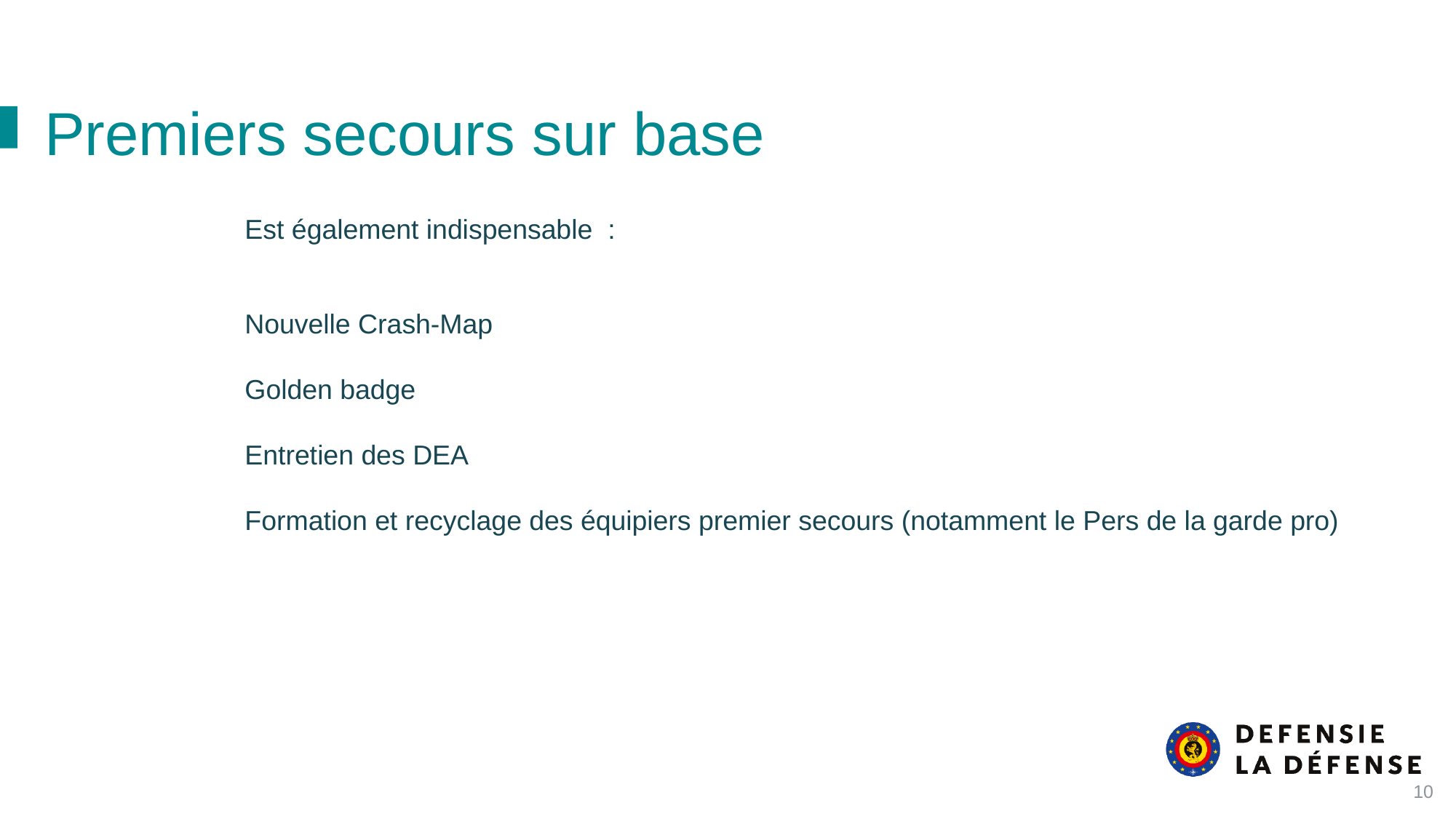

Premiers secours sur base
Est également indispensable  :
Nouvelle Crash-Map

Golden badge

Entretien des DEA

Formation et recyclage des équipiers premier secours (notamment le Pers de la garde pro)